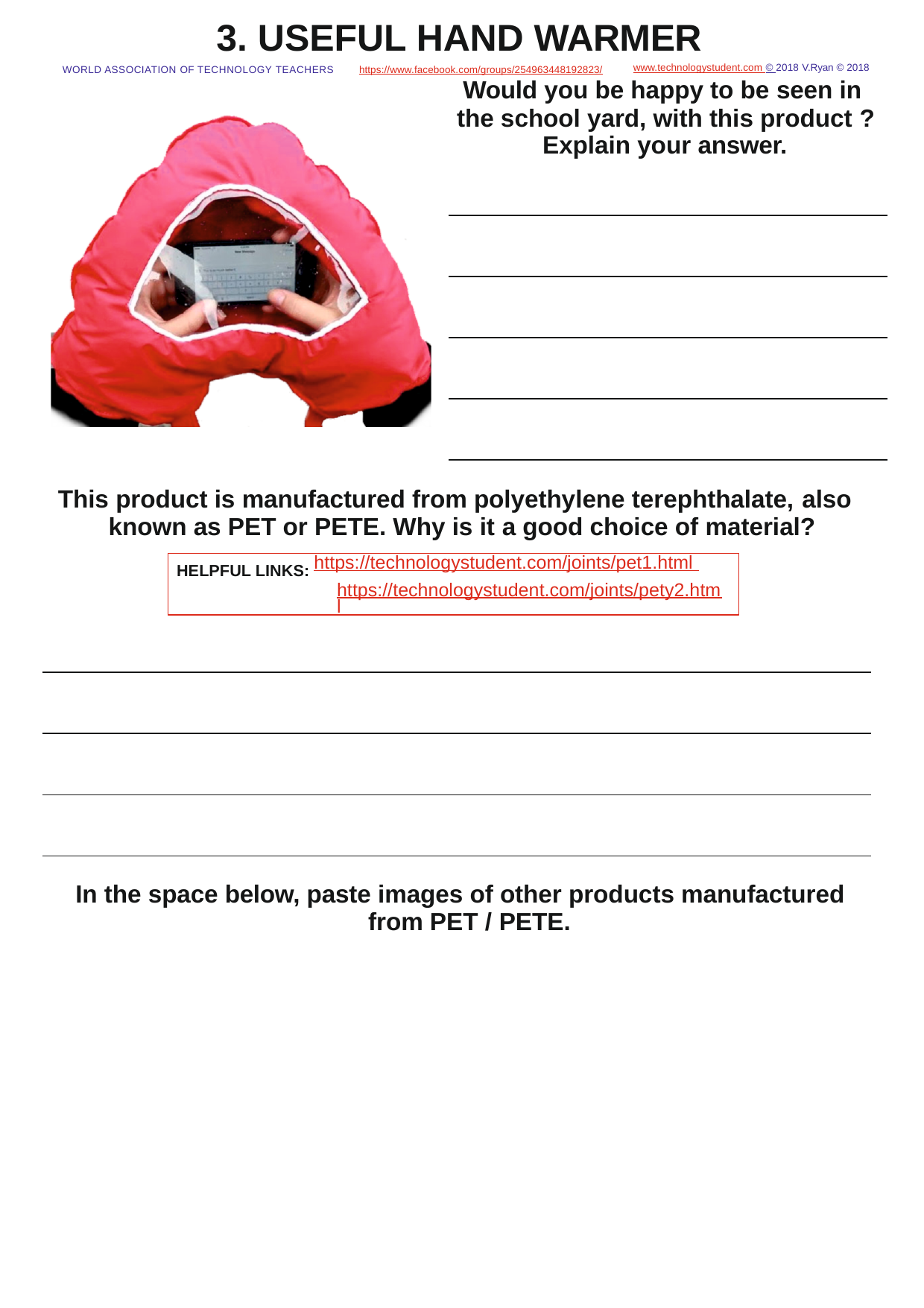

# 3. USEFUL HAND WARMER
www.technologystudent.com © 2018 V.Ryan © 2018
WORLD ASSOCIATION OF TECHNOLOGY TEACHERS	https://www.facebook.com/groups/254963448192823/
Would you be happy to be seen in  the school yard, with this product ?
Explain your answer.

This product is manufactured from polyethylene terephthalate, also  known as PET or PETE. Why is it a good choice of material?
HELPFUL LINKS: https://technologystudent.com/joints/pet1.html  https://technologystudent.com/joints/pety2.html

In the space below, paste images of other products manufactured  from PET / PETE.